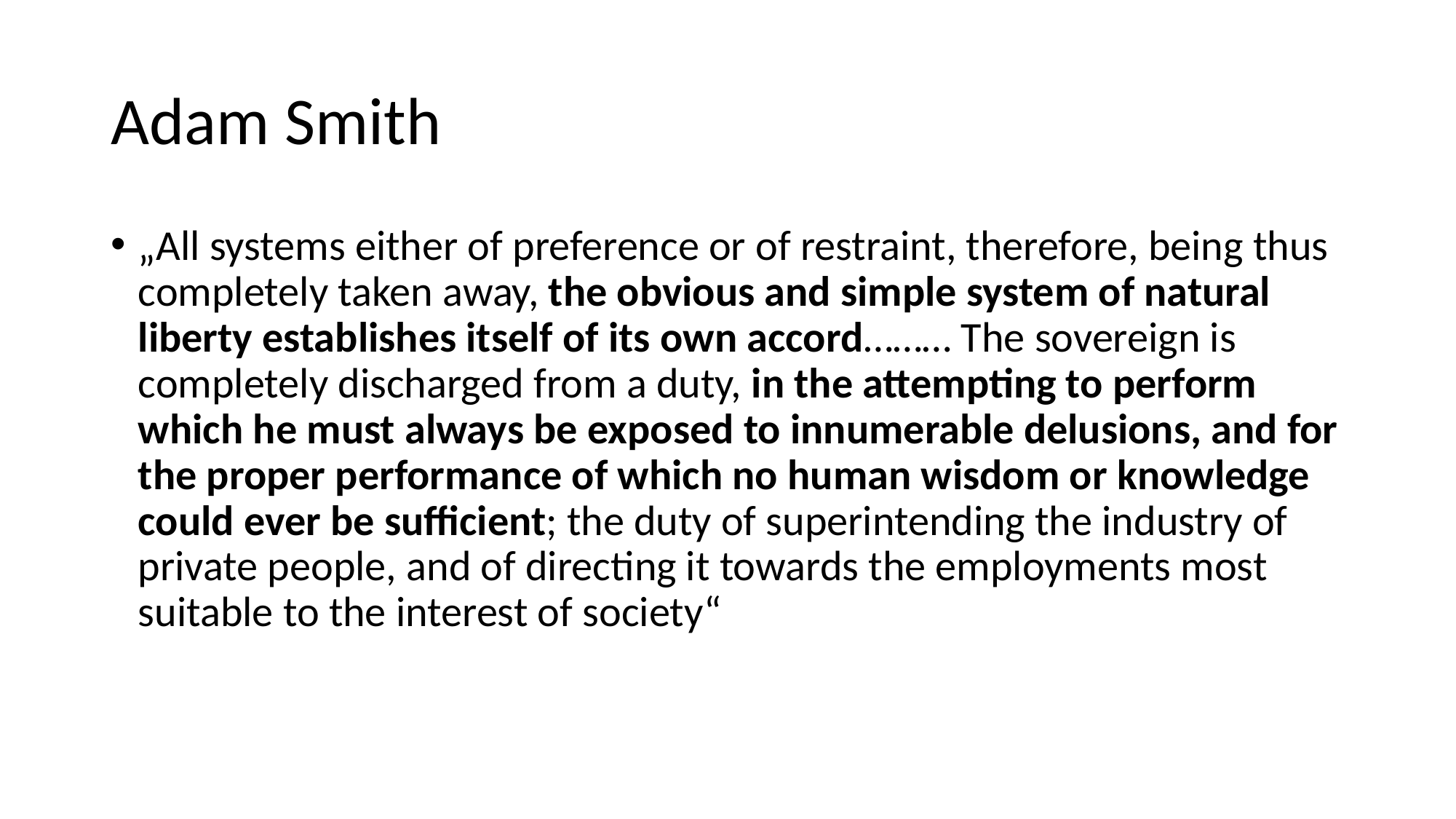

# Adam Smith
„All systems either of preference or of restraint, therefore, being thus completely taken away, the obvious and simple system of natural liberty establishes itself of its own accord……… The sovereign is completely discharged from a duty, in the attempting to perform which he must always be exposed to innumerable delusions, and for the proper performance of which no human wisdom or knowledge could ever be sufficient; the duty of superintending the industry of private people, and of directing it towards the employments most suitable to the interest of society“